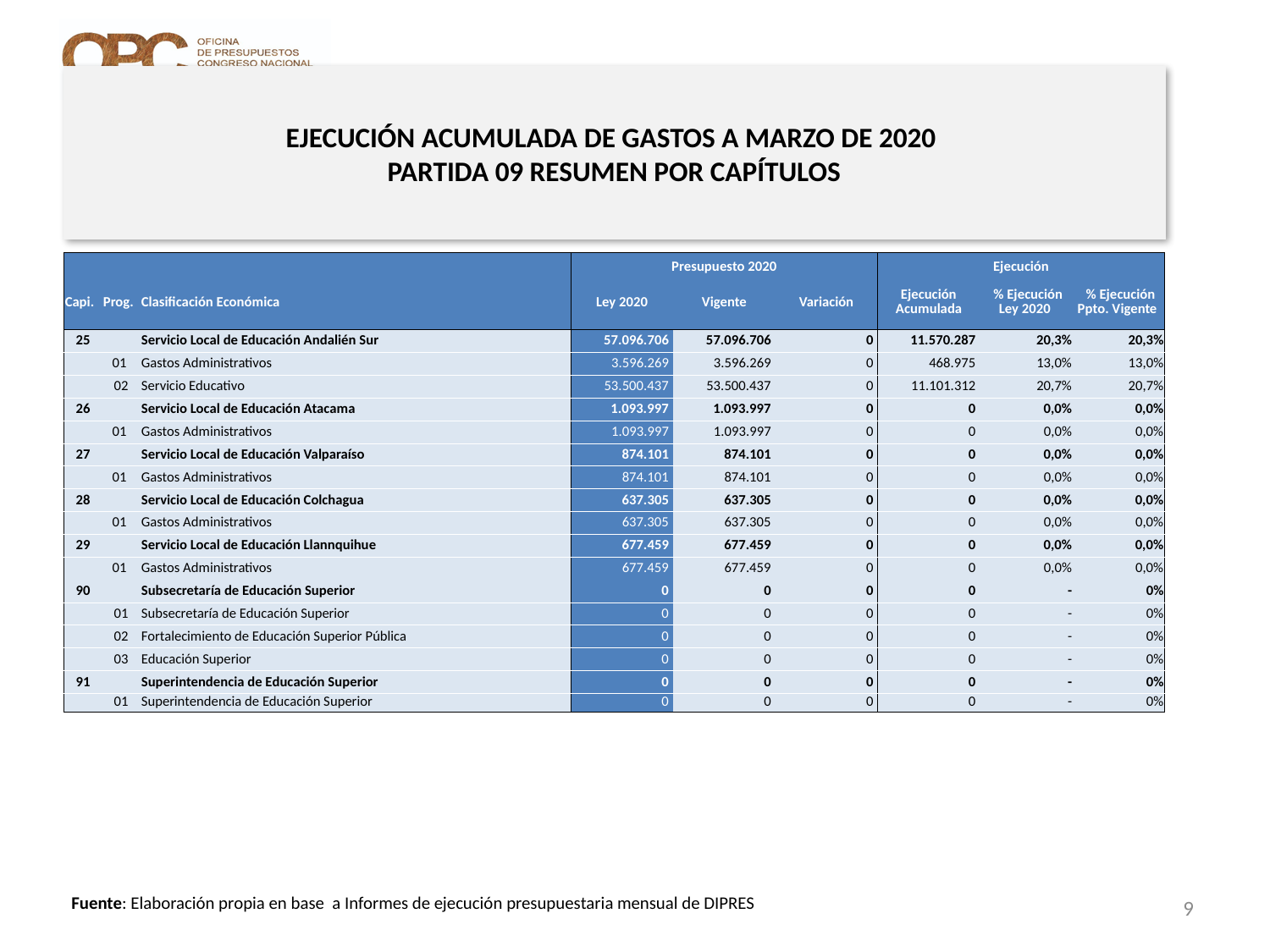

# EJECUCIÓN ACUMULADA DE GASTOS A MARZO DE 2020 PARTIDA 09 RESUMEN POR CAPÍTULOS
en miles de pesos 2020                                                                                                                      …3 de 3
|  |  |  | Presupuesto 2020 |  |  | Ejecución |  |  |
| --- | --- | --- | --- | --- | --- | --- | --- | --- |
| Capi. | Prog. | Clasificación Económica | Ley 2020 | Vigente | Variación | Ejecución Acumulada | % Ejecución Ley 2020 | % Ejecución Ppto. Vigente |
| 25 |  | Servicio Local de Educación Andalién Sur | 57.096.706 | 57.096.706 | 0 | 11.570.287 | 20,3% | 20,3% |
|  | 01 | Gastos Administrativos | 3.596.269 | 3.596.269 | 0 | 468.975 | 13,0% | 13,0% |
|  | 02 | Servicio Educativo | 53.500.437 | 53.500.437 | 0 | 11.101.312 | 20,7% | 20,7% |
| 26 |  | Servicio Local de Educación Atacama | 1.093.997 | 1.093.997 | 0 | 0 | 0,0% | 0,0% |
|  | 01 | Gastos Administrativos | 1.093.997 | 1.093.997 | 0 | 0 | 0,0% | 0,0% |
| 27 |  | Servicio Local de Educación Valparaíso | 874.101 | 874.101 | 0 | 0 | 0,0% | 0,0% |
|  | 01 | Gastos Administrativos | 874.101 | 874.101 | 0 | 0 | 0,0% | 0,0% |
| 28 |  | Servicio Local de Educación Colchagua | 637.305 | 637.305 | 0 | 0 | 0,0% | 0,0% |
|  | 01 | Gastos Administrativos | 637.305 | 637.305 | 0 | 0 | 0,0% | 0,0% |
| 29 |  | Servicio Local de Educación Llannquihue | 677.459 | 677.459 | 0 | 0 | 0,0% | 0,0% |
|  | 01 | Gastos Administrativos | 677.459 | 677.459 | 0 | 0 | 0,0% | 0,0% |
| 90 |  | Subsecretaría de Educación Superior | 0 | 0 | 0 | 0 | - | 0% |
|  | 01 | Subsecretaría de Educación Superior | 0 | 0 | 0 | 0 | - | 0% |
|  | 02 | Fortalecimiento de Educación Superior Pública | 0 | 0 | 0 | 0 | - | 0% |
|  | 03 | Educación Superior | 0 | 0 | 0 | 0 | - | 0% |
| 91 |  | Superintendencia de Educación Superior | 0 | 0 | 0 | 0 | - | 0% |
|  | 01 | Superintendencia de Educación Superior | 0 | 0 | 0 | 0 | - | 0% |
9